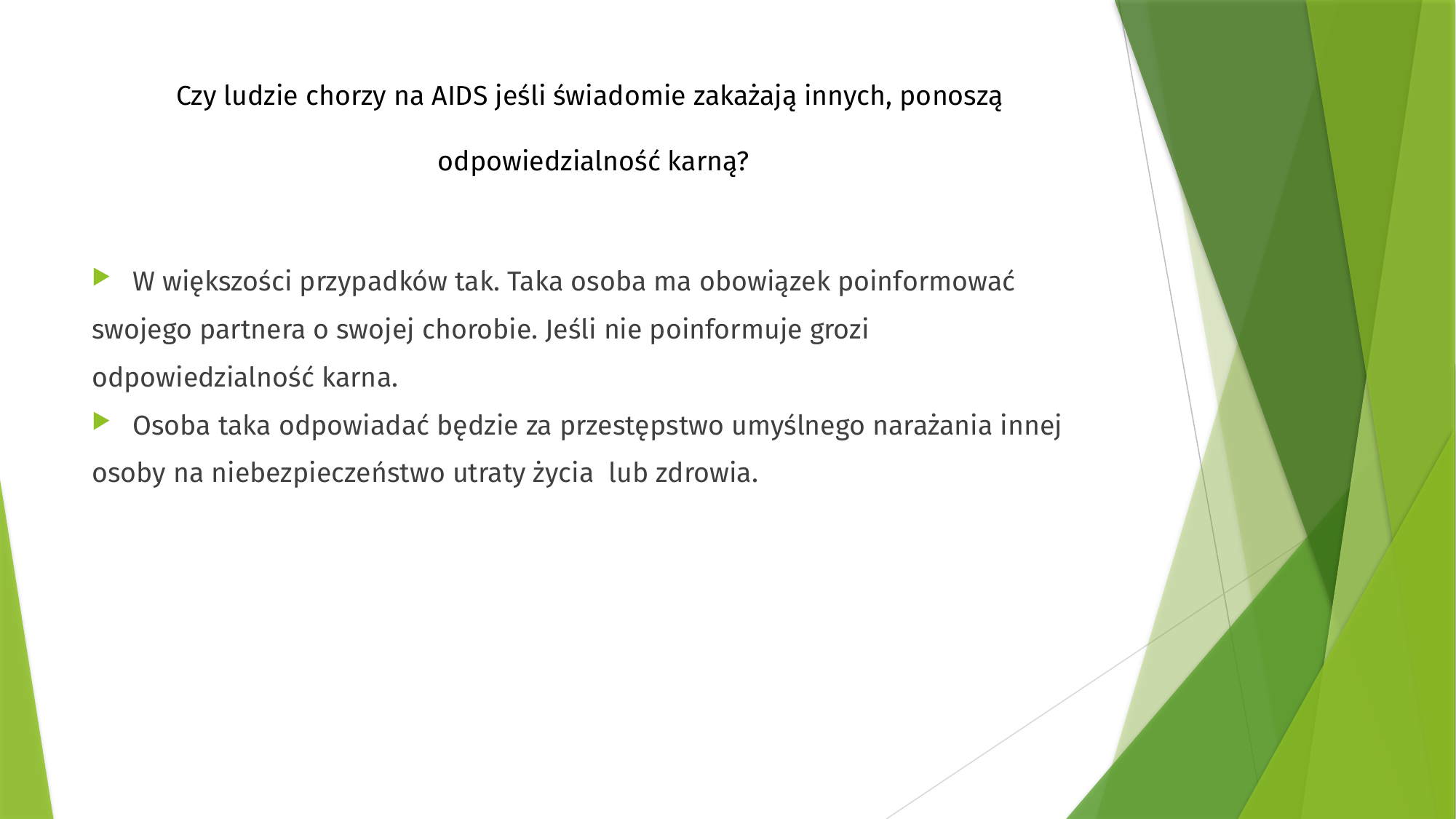

# Czy ludzie chorzy na AIDS jeśli świadomie zakażają innych, ponoszą odpowiedzialność karną?
W większości przypadków tak. Taka osoba ma obowiązek poinformować
swojego partnera o swojej chorobie. Jeśli nie poinformuje grozi
odpowiedzialność karna.
Osoba taka odpowiadać będzie za przestępstwo umyślnego narażania innej
osoby na niebezpieczeństwo utraty życia  lub zdrowia.